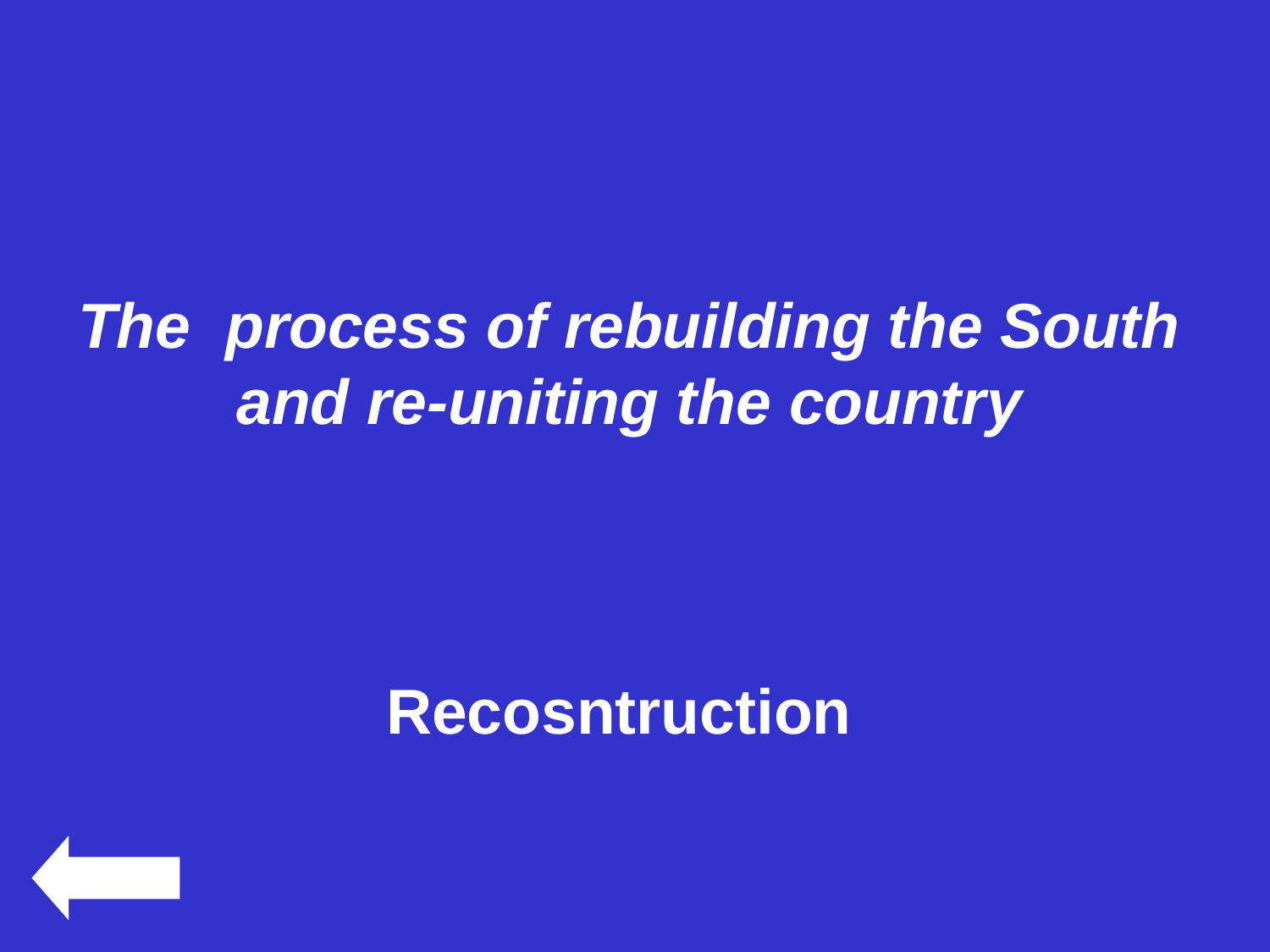

#
The  process of rebuilding the South and re-uniting the country
Recosntruction